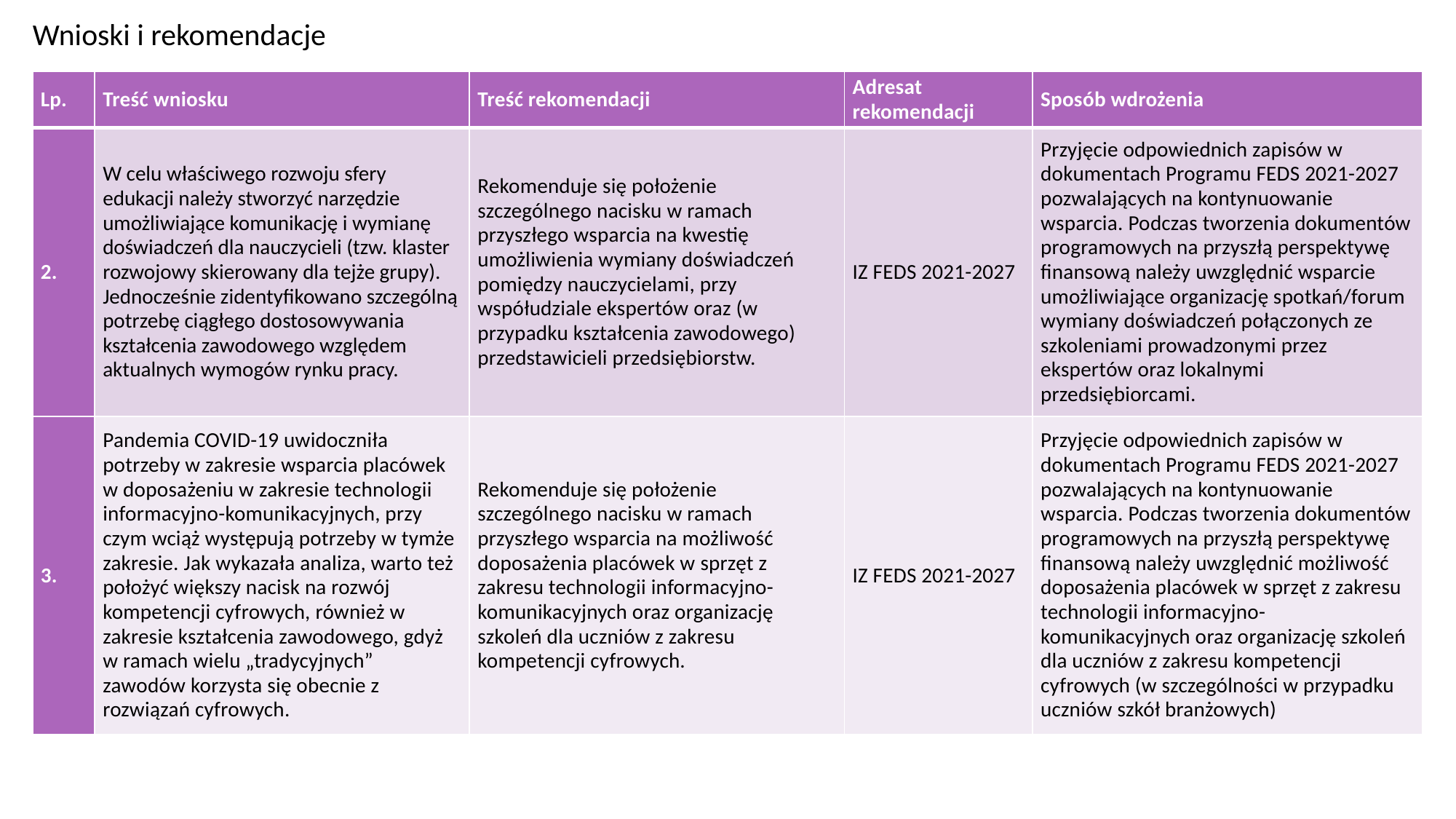

# Wnioski i rekomendacje
| Lp. | Treść wniosku | Treść rekomendacji | Adresat rekomendacji | Sposób wdrożenia |
| --- | --- | --- | --- | --- |
| 2. | W celu właściwego rozwoju sfery edukacji należy stworzyć narzędzie umożliwiające komunikację i wymianę doświadczeń dla nauczycieli (tzw. klaster rozwojowy skierowany dla tejże grupy). Jednocześnie zidentyfikowano szczególną potrzebę ciągłego dostosowywania kształcenia zawodowego względem aktualnych wymogów rynku pracy. | Rekomenduje się położenie szczególnego nacisku w ramach przyszłego wsparcia na kwestię umożliwienia wymiany doświadczeń pomiędzy nauczycielami, przy współudziale ekspertów oraz (w przypadku kształcenia zawodowego) przedstawicieli przedsiębiorstw. | IZ FEDS 2021-2027 | Przyjęcie odpowiednich zapisów w dokumentach Programu FEDS 2021-2027 pozwalających na kontynuowanie wsparcia. Podczas tworzenia dokumentów programowych na przyszłą perspektywę finansową należy uwzględnić wsparcie umożliwiające organizację spotkań/forum wymiany doświadczeń połączonych ze szkoleniami prowadzonymi przez ekspertów oraz lokalnymi przedsiębiorcami. |
| 3. | Pandemia COVID-19 uwidoczniła potrzeby w zakresie wsparcia placówek w doposażeniu w zakresie technologii informacyjno-komunikacyjnych, przy czym wciąż występują potrzeby w tymże zakresie. Jak wykazała analiza, warto też położyć większy nacisk na rozwój kompetencji cyfrowych, również w zakresie kształcenia zawodowego, gdyż w ramach wielu „tradycyjnych” zawodów korzysta się obecnie z rozwiązań cyfrowych. | Rekomenduje się położenie szczególnego nacisku w ramach przyszłego wsparcia na możliwość doposażenia placówek w sprzęt z zakresu technologii informacyjno-komunikacyjnych oraz organizację szkoleń dla uczniów z zakresu kompetencji cyfrowych. | IZ FEDS 2021-2027 | Przyjęcie odpowiednich zapisów w dokumentach Programu FEDS 2021-2027 pozwalających na kontynuowanie wsparcia. Podczas tworzenia dokumentów programowych na przyszłą perspektywę finansową należy uwzględnić możliwość doposażenia placówek w sprzęt z zakresu technologii informacyjno-komunikacyjnych oraz organizację szkoleń dla uczniów z zakresu kompetencji cyfrowych (w szczególności w przypadku uczniów szkół branżowych) |